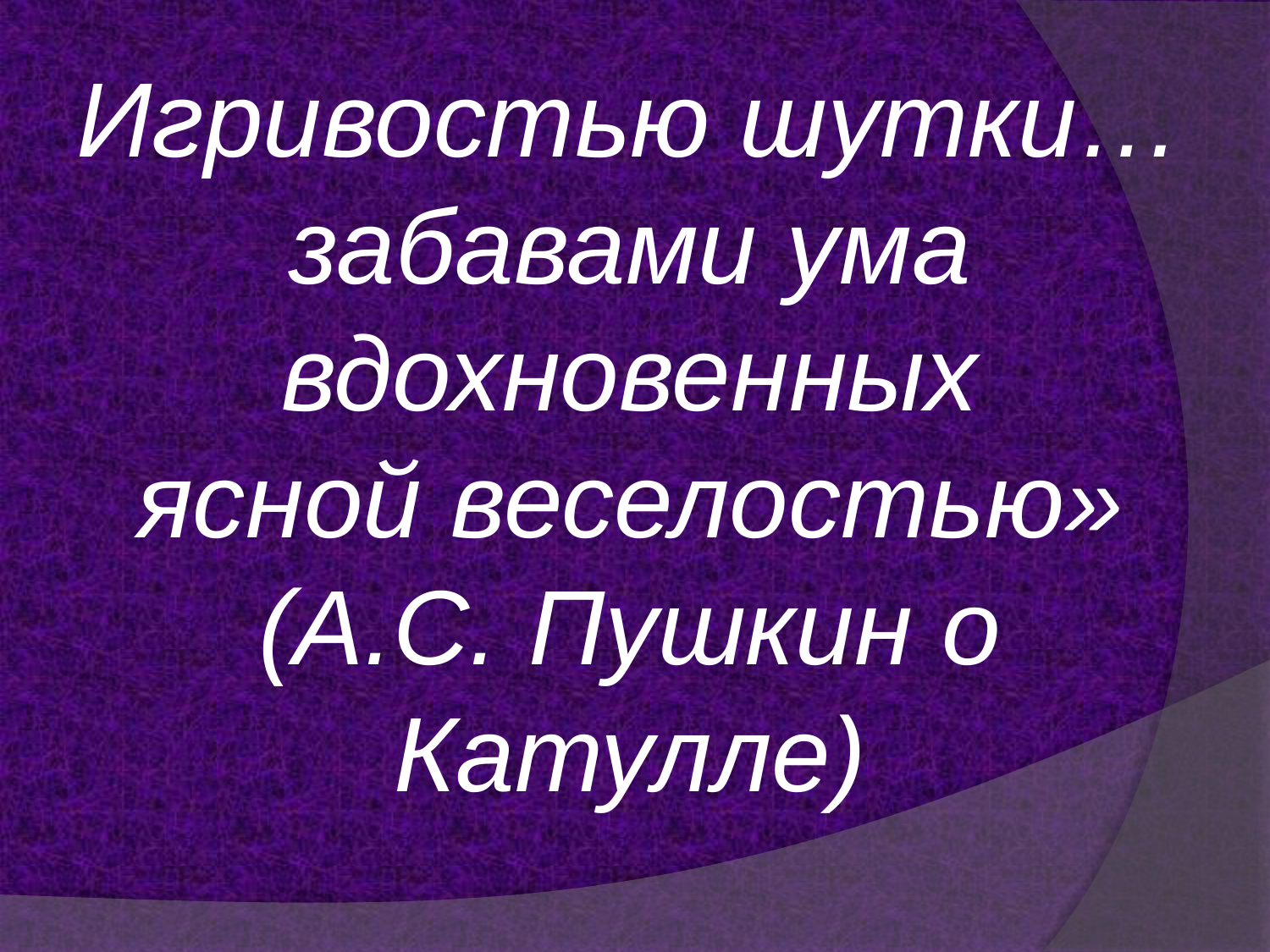

# Игривостью шутки… забавами ума вдохновенных ясной веселостью» (А.С. Пушкин о Катулле)